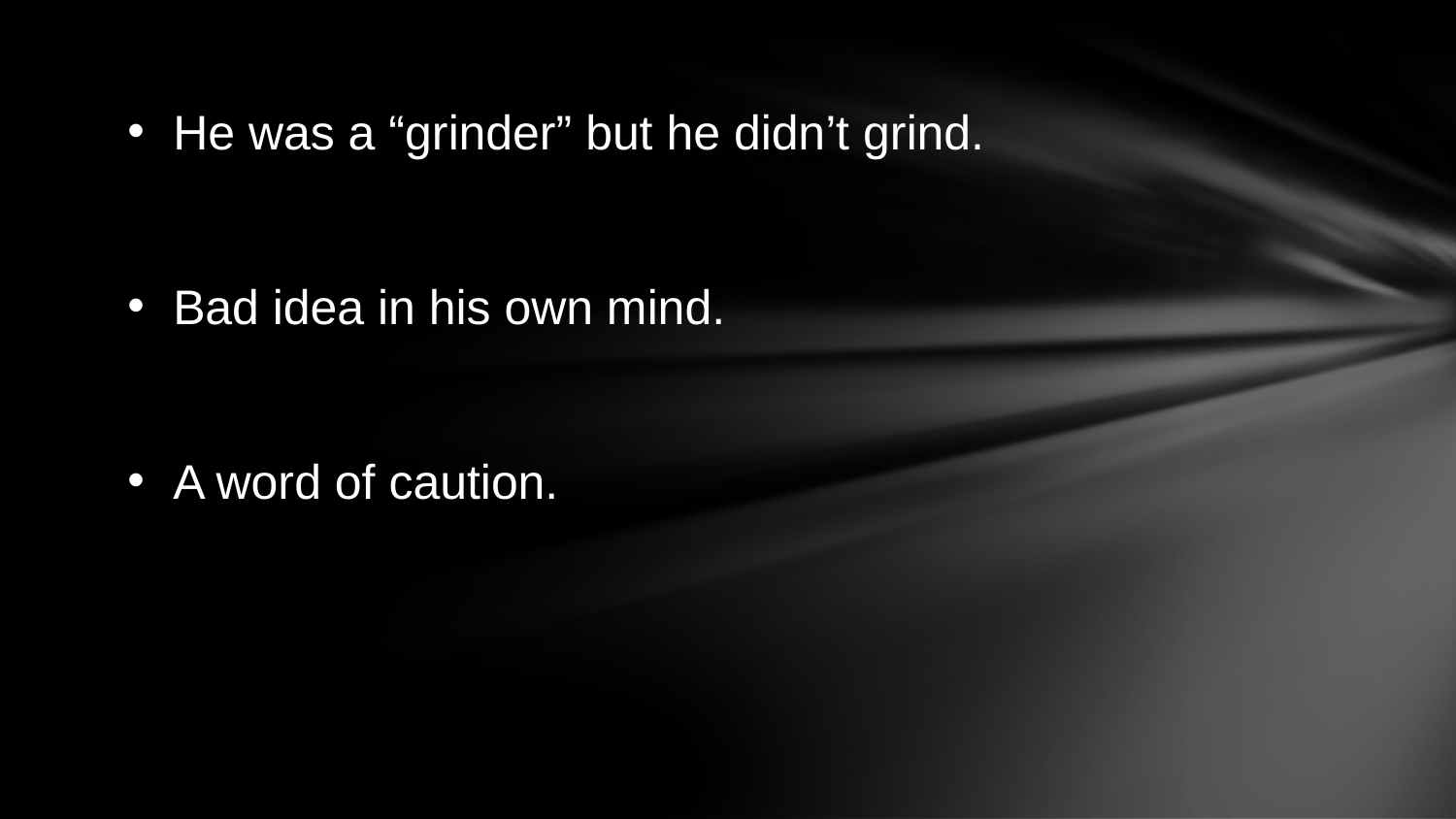

He was a “grinder” but he didn’t grind.

Bad idea in his own mind.

A word of caution.